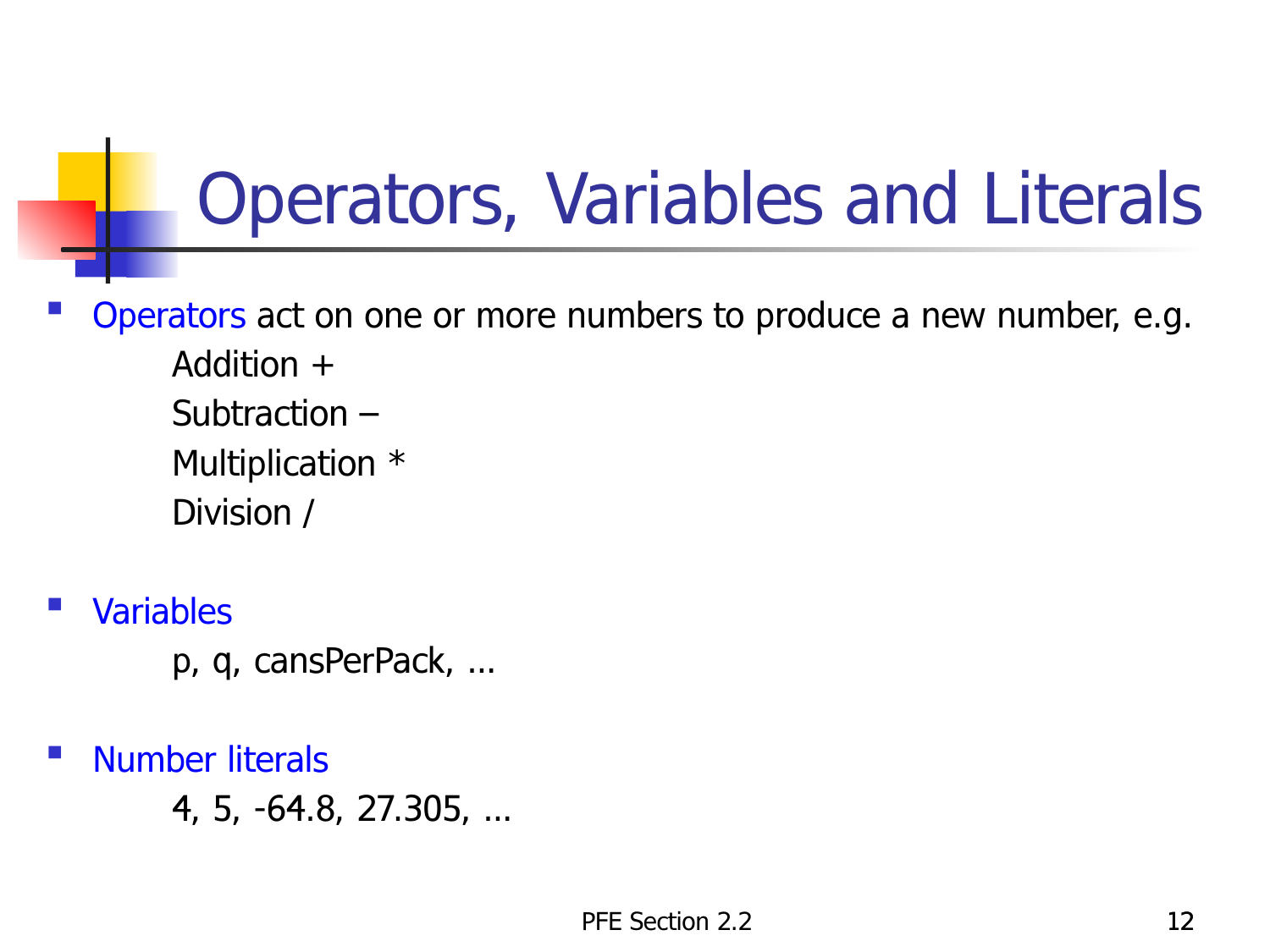

Operators, Variables and Literals
Operators act on one or more numbers to produce a new number, e.g.
	Addition +
	Subtraction –
	Multiplication *
	Division /

Variables
	p, q, cansPerPack, …

Number literals
	4, 5, -64.8, 27.305, …
PFE Section 2.2
12
12